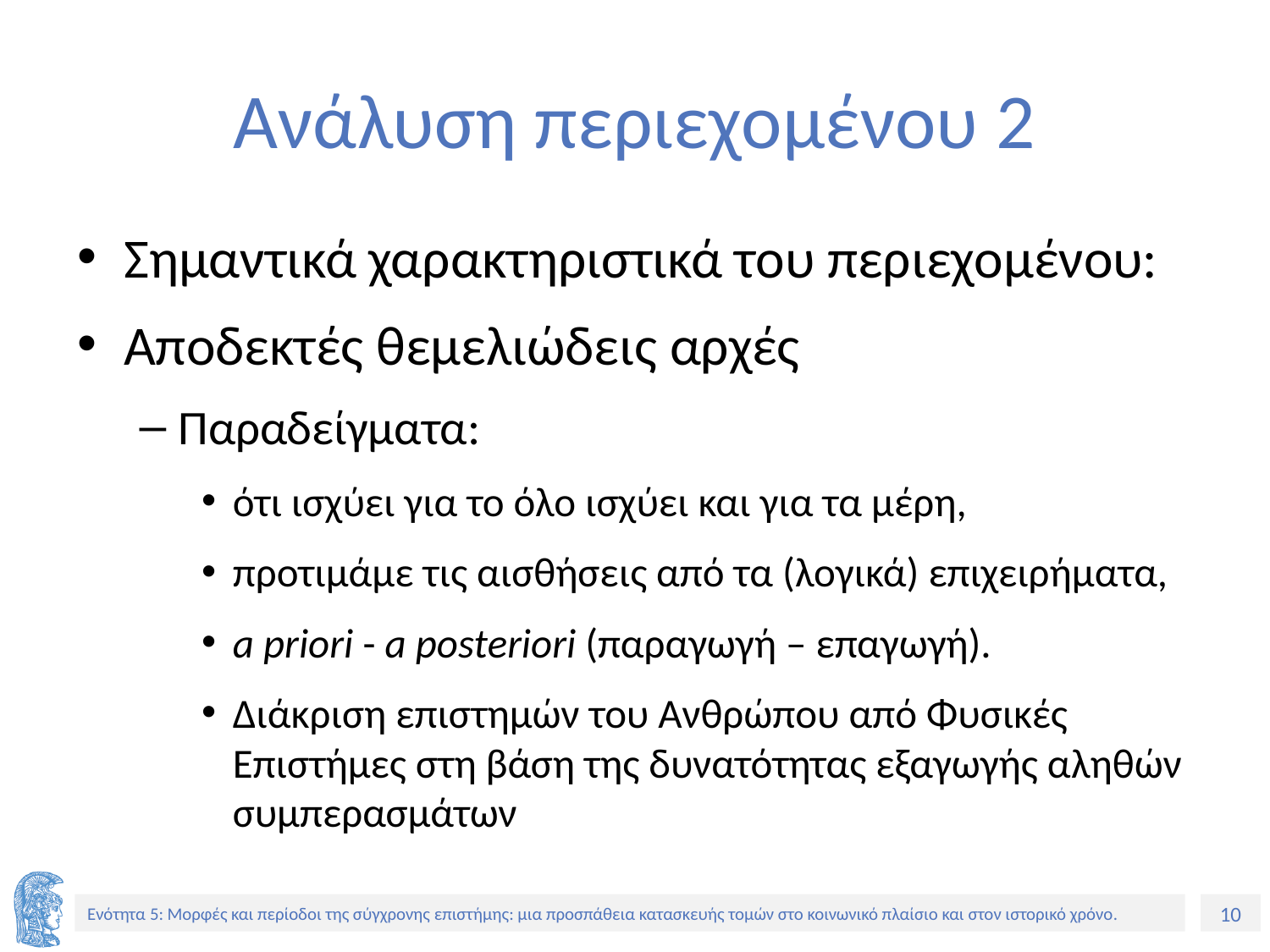

# Ανάλυση περιεχομένου 2
Σημαντικά χαρακτηριστικά του περιεχομένου:
Αποδεκτές θεμελιώδεις αρχές
Παραδείγματα:
ότι ισχύει για το όλο ισχύει και για τα μέρη,
προτιμάμε τις αισθήσεις από τα (λογικά) επιχειρήματα,
a priori - a posteriori (παραγωγή – επαγωγή).
Διάκριση επιστημών του Ανθρώπου από Φυσικές Επιστήμες στη βάση της δυνατότητας εξαγωγής αληθών συμπερασμάτων